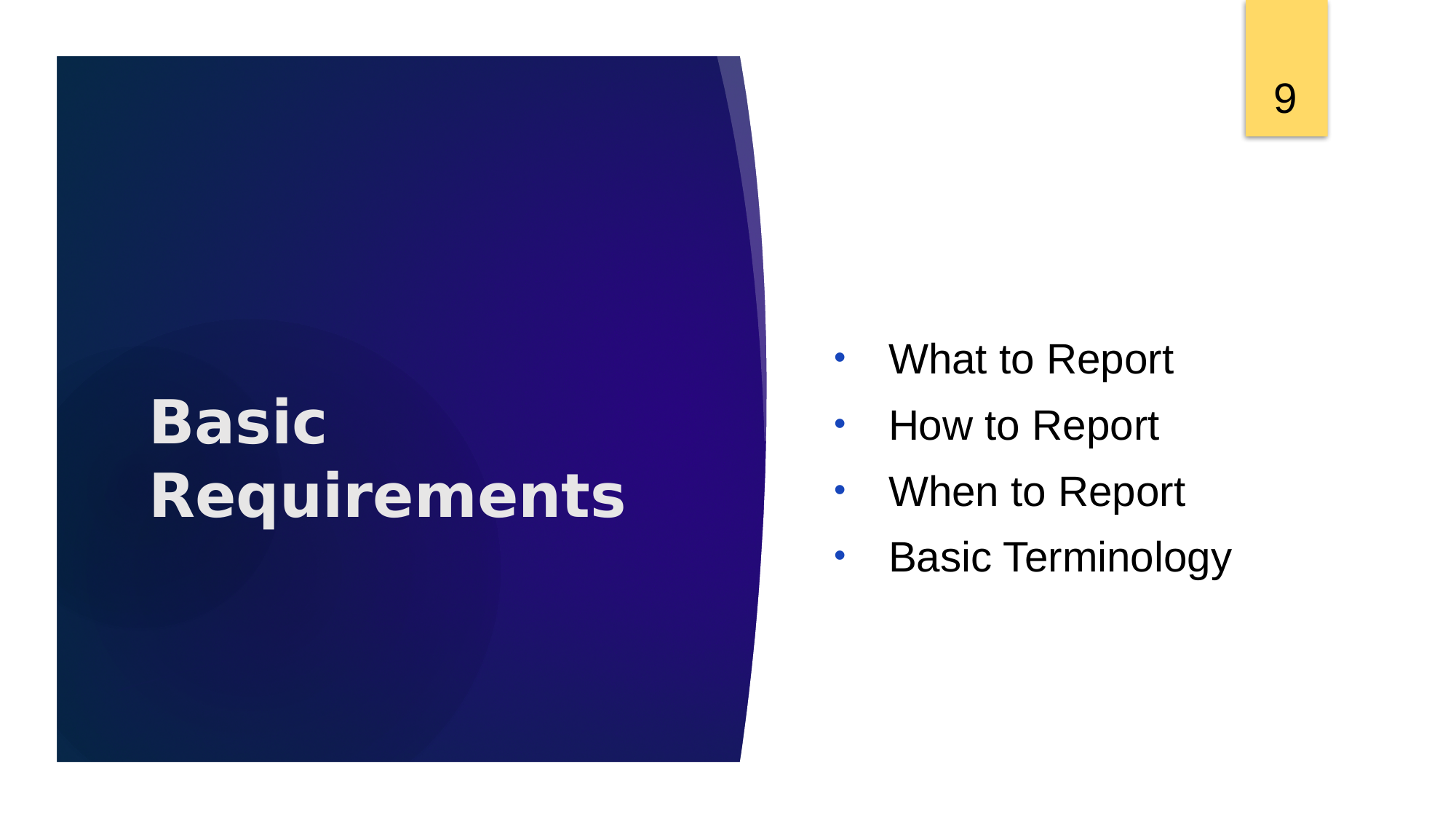

9
What to Report
How to Report
When to Report
Basic Terminology
# Basic Requirements